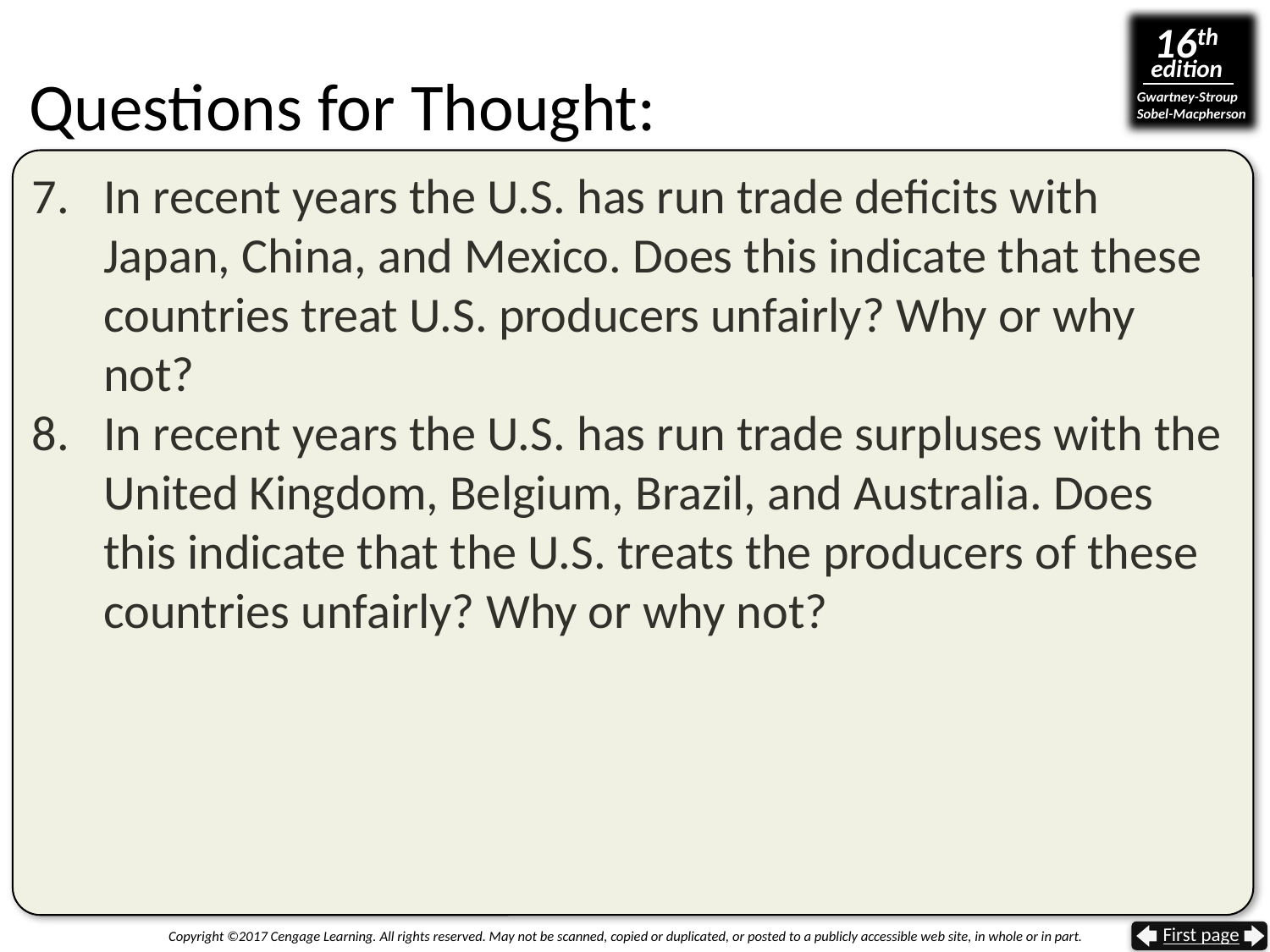

# Questions for Thought:
In recent years the U.S. has run trade deficits with Japan, China, and Mexico. Does this indicate that these countries treat U.S. producers unfairly? Why or why not?
In recent years the U.S. has run trade surpluses with the United Kingdom, Belgium, Brazil, and Australia. Does this indicate that the U.S. treats the producers of these countries unfairly? Why or why not?